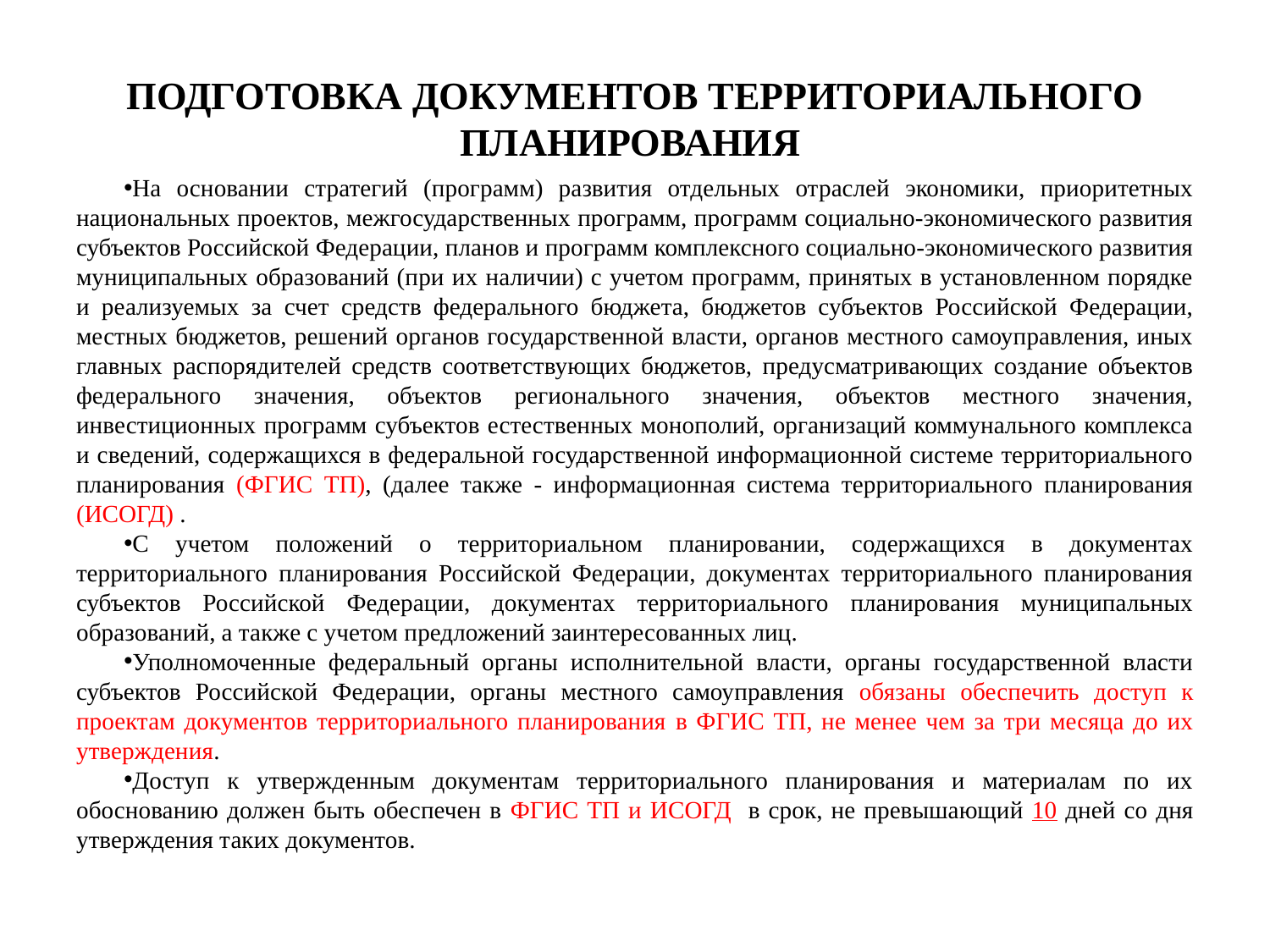

# Подготовка документов территориального планирования
На основании стратегий (программ) развития отдельных отраслей экономики, приоритетных национальных проектов, межгосударственных программ, программ социально-экономического развития субъектов Российской Федерации, планов и программ комплексного социально-экономического развития муниципальных образований (при их наличии) с учетом программ, принятых в установленном порядке и реализуемых за счет средств федерального бюджета, бюджетов субъектов Российской Федерации, местных бюджетов, решений органов государственной власти, органов местного самоуправления, иных главных распорядителей средств соответствующих бюджетов, предусматривающих создание объектов федерального значения, объектов регионального значения, объектов местного значения, инвестиционных программ субъектов естественных монополий, организаций коммунального комплекса и сведений, содержащихся в федеральной государственной информационной системе территориального планирования (ФГИС ТП), (далее также - информационная система территориального планирования (ИСОГД) .
С учетом положений о территориальном планировании, содержащихся в документах территориального планирования Российской Федерации, документах территориального планирования субъектов Российской Федерации, документах территориального планирования муниципальных образований, а также с учетом предложений заинтересованных лиц.
Уполномоченные федеральный органы исполнительной власти, органы государственной власти субъектов Российской Федерации, органы местного самоуправления обязаны обеспечить доступ к проектам документов территориального планирования в ФГИС ТП, не менее чем за три месяца до их утверждения.
Доступ к утвержденным документам территориального планирования и материалам по их обоснованию должен быть обеспечен в ФГИС ТП и ИСОГД  в срок, не превышающий 10 дней со дня утверждения таких документов.